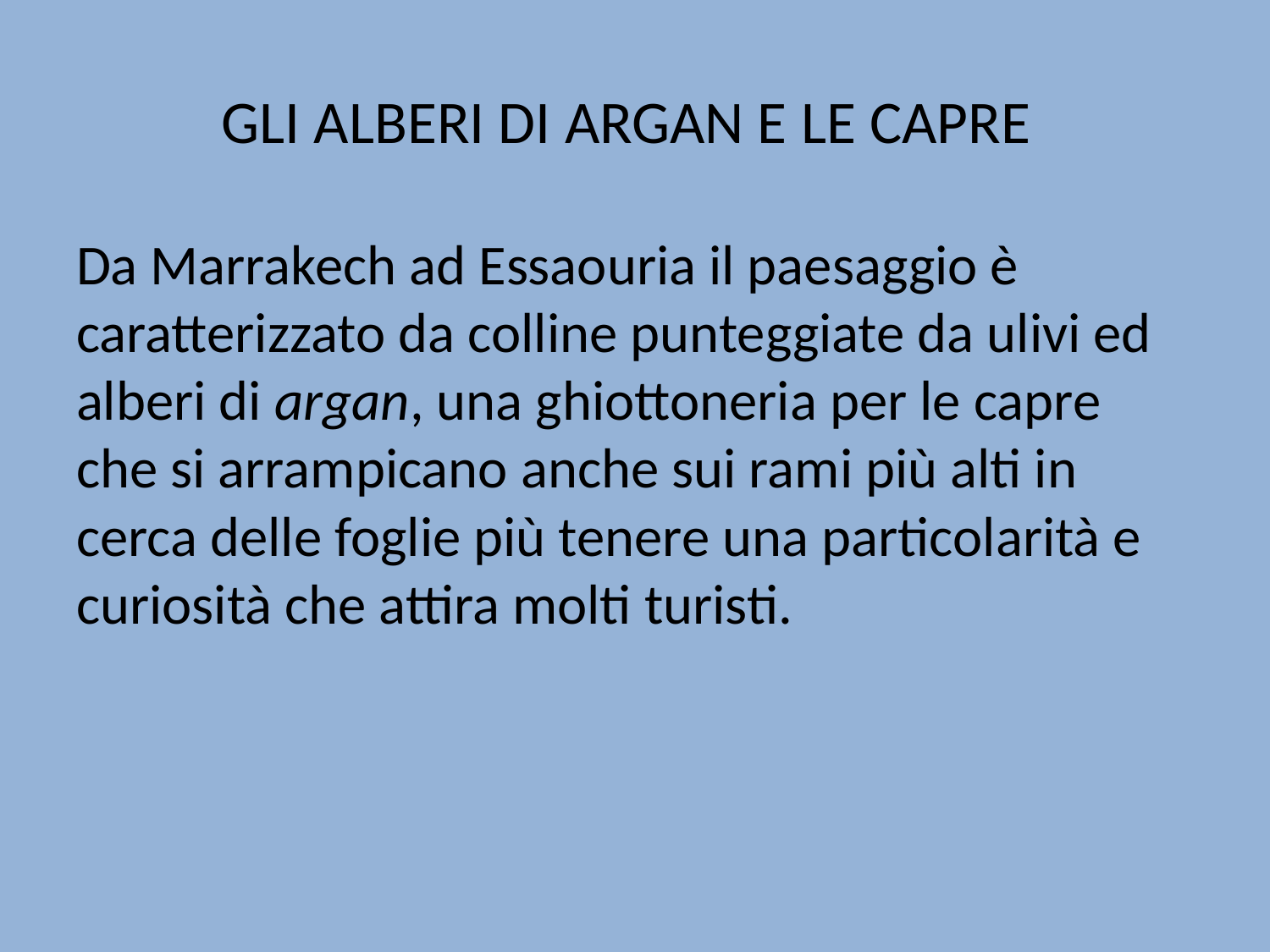

# GLI ALBERI DI ARGAN E LE CAPRE
Da Marrakech ad Essaouria il paesaggio è caratterizzato da colline punteggiate da ulivi ed alberi di argan, una ghiottoneria per le capre che si arrampicano anche sui rami più alti in cerca delle foglie più tenere una particolarità e curiosità che attira molti turisti.